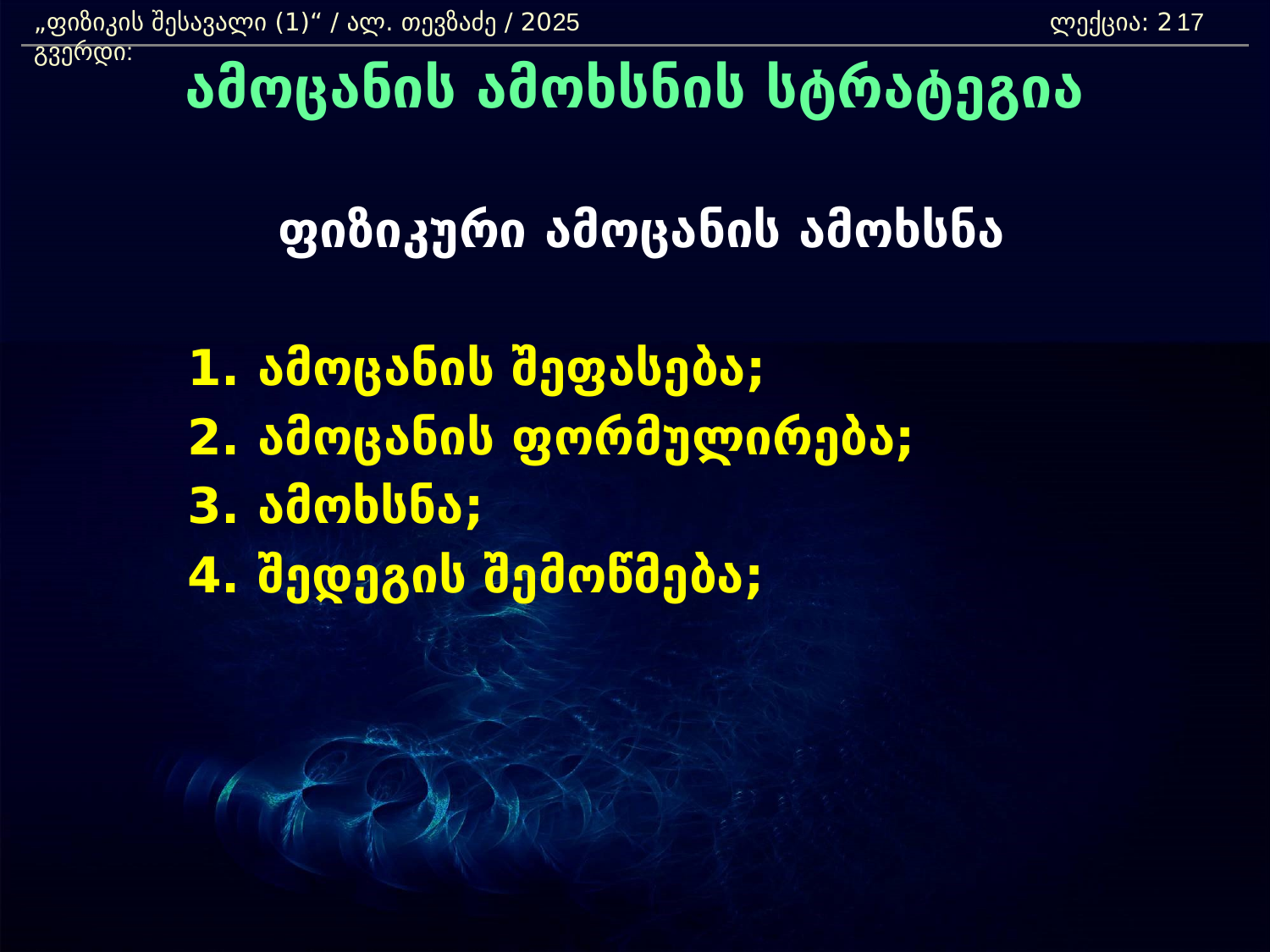

„ფიზიკის შესავალი (1)“ / ალ. თევზაძე / 2025 				ლექცია: 2	    გვერდი:
17
ამოცანის ამოხსნის სტრატეგია

	ფიზიკური ამოცანის ამოხსნა

		1. ამოცანის შეფასება;
		2. ამოცანის ფორმულირება;
		3. ამოხსნა;
		4. შედეგის შემოწმება;